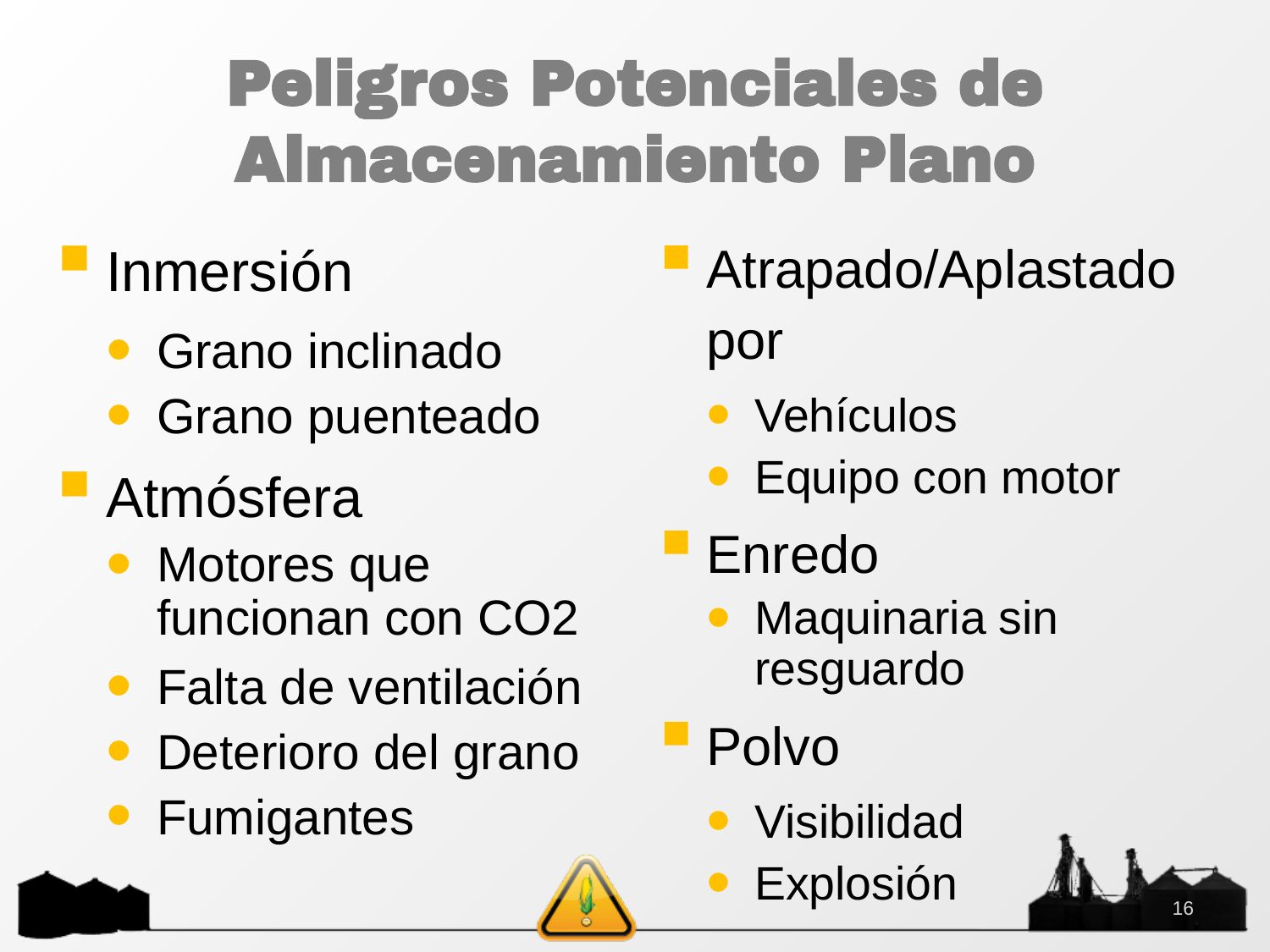

# Peligros Potenciales de Almacenamiento Plano
Inmersión
Grano inclinado
Grano puenteado
Atmósfera
Motores que funcionan con CO2
Falta de ventilación
Deterioro del grano
Fumigantes
Atrapado/Aplastado por
Vehículos
Equipo con motor
Enredo
Maquinaria sin resguardo
Polvo
Visibilidad
Explosión
16